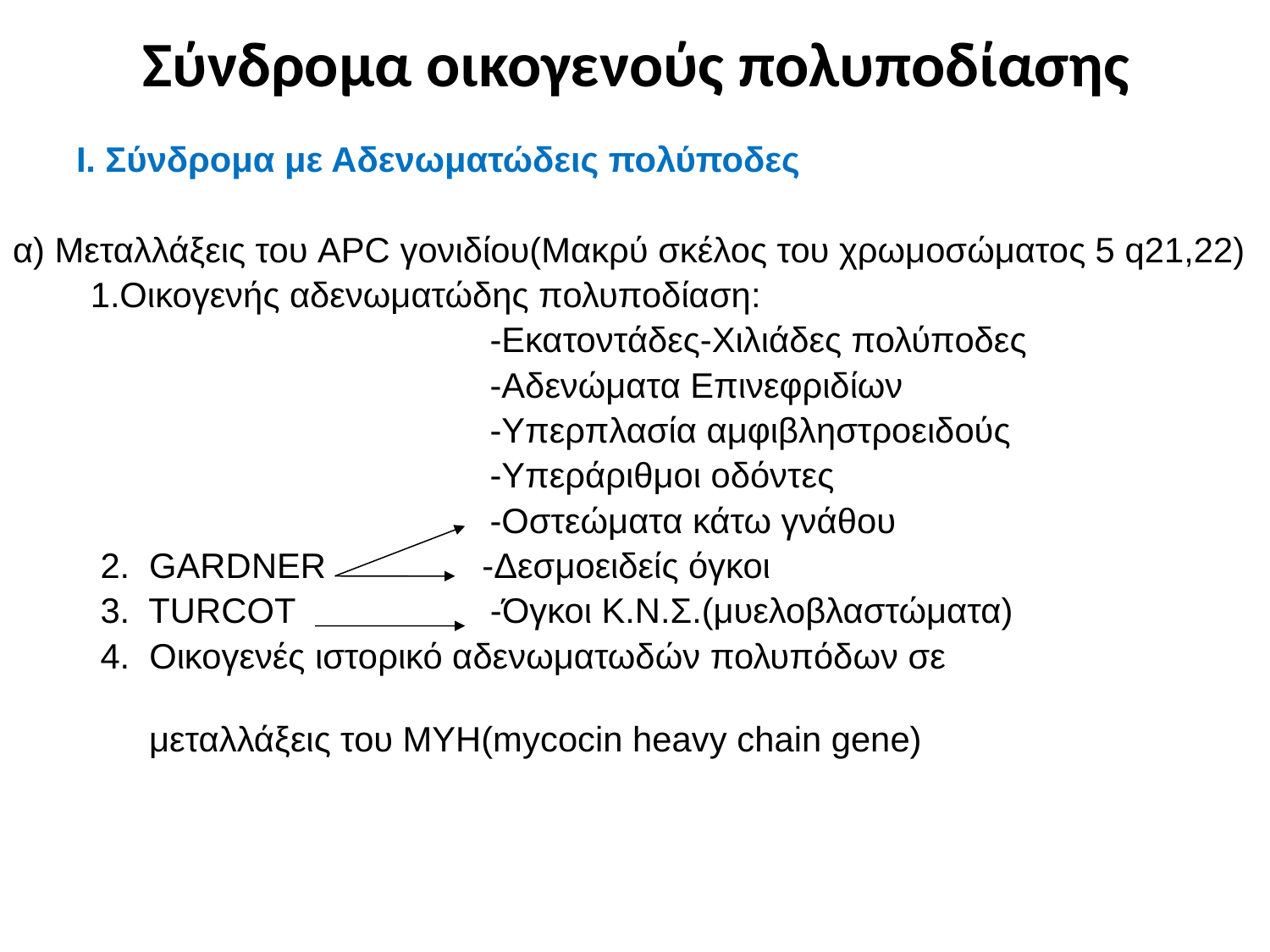

# Σύνδρομα οικογενούς πολυποδίασης

Ι. Σύνδρομα με Αδενωματώδεις πολύποδες

α) Μεταλλάξεις του APC γονιδίου(Μακρύ σκέλος του χρωμοσώματος 5 q21,22)
        1.Οικογενής αδενωματώδης πολυποδίαση:
                                                 -Εκατοντάδες-Χιλιάδες πολύποδες
                                                 -Αδενώματα Επινεφριδίων
                                                 -Υπερπλασία αμφιβληστροειδούς
                                                 -Υπεράριθμοι οδόντες
                                                 -Οστεώματα κάτω γνάθου
         2.  GARDNER                -Δεσμοειδείς όγκοι
         3.  TURCOT                    -Όγκοι Κ.Ν.Σ.(μυελοβλαστώματα)
         4.  Οικογενές ιστορικό αδενωματωδών πολυπόδων σε
              μεταλλάξεις του MYH(mycocin heavy chain gene)